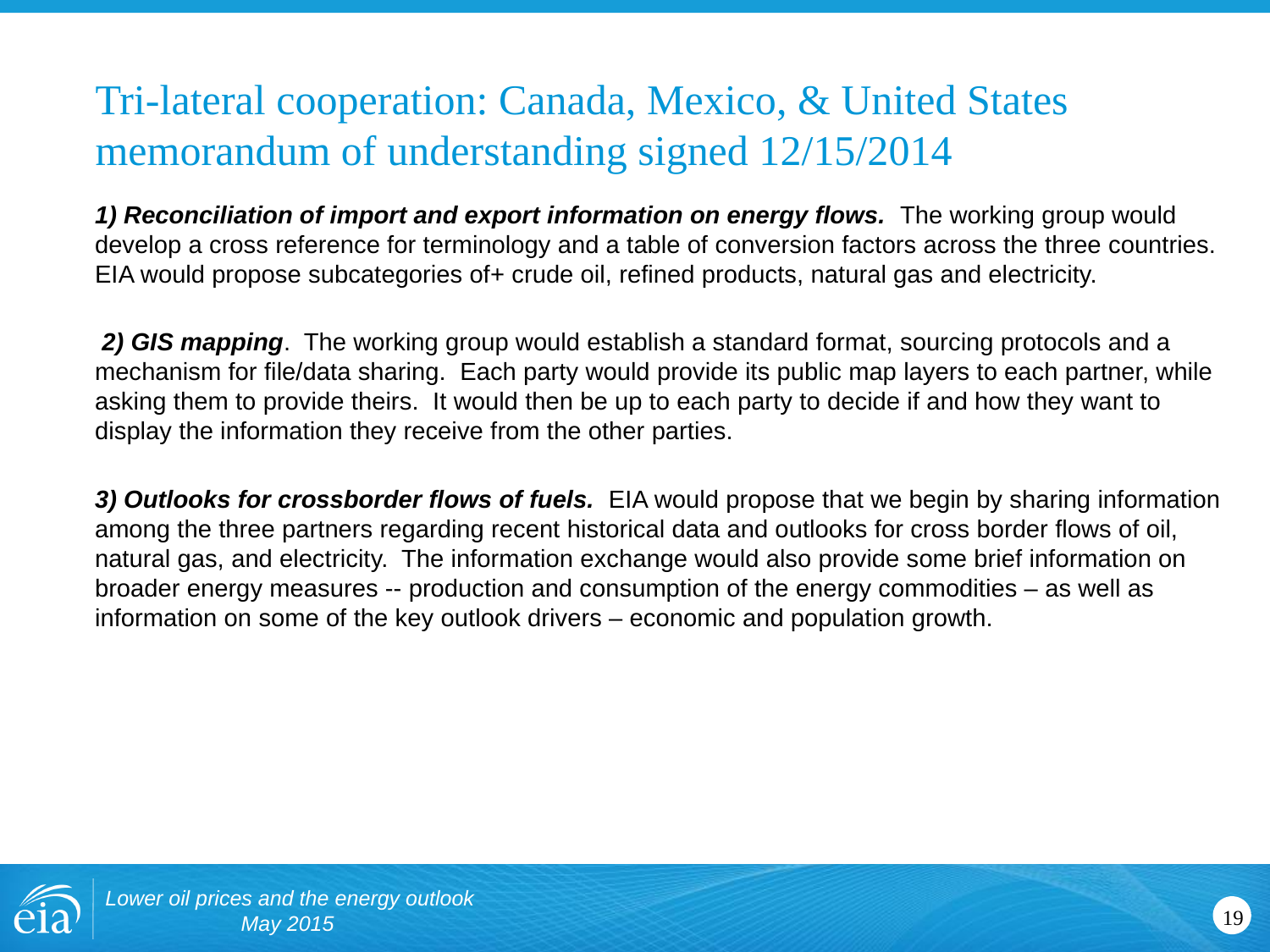

# Tri-lateral cooperation: Canada, Mexico, & United States memorandum of understanding signed 12/15/2014
1) Reconciliation of import and export information on energy flows.  The working group would develop a cross reference for terminology and a table of conversion factors across the three countries. EIA would propose subcategories of+ crude oil, refined products, natural gas and electricity.
 2) GIS mapping.  The working group would establish a standard format, sourcing protocols and a mechanism for file/data sharing.  Each party would provide its public map layers to each partner, while asking them to provide theirs.  It would then be up to each party to decide if and how they want to display the information they receive from the other parties.
3) Outlooks for crossborder flows of fuels.  EIA would propose that we begin by sharing information among the three partners regarding recent historical data and outlooks for cross border flows of oil, natural gas, and electricity.  The information exchange would also provide some brief information on broader energy measures -- production and consumption of the energy commodities – as well as information on some of the key outlook drivers – economic and population growth.
Lower oil prices and the energy outlook                                                  May 2015
19